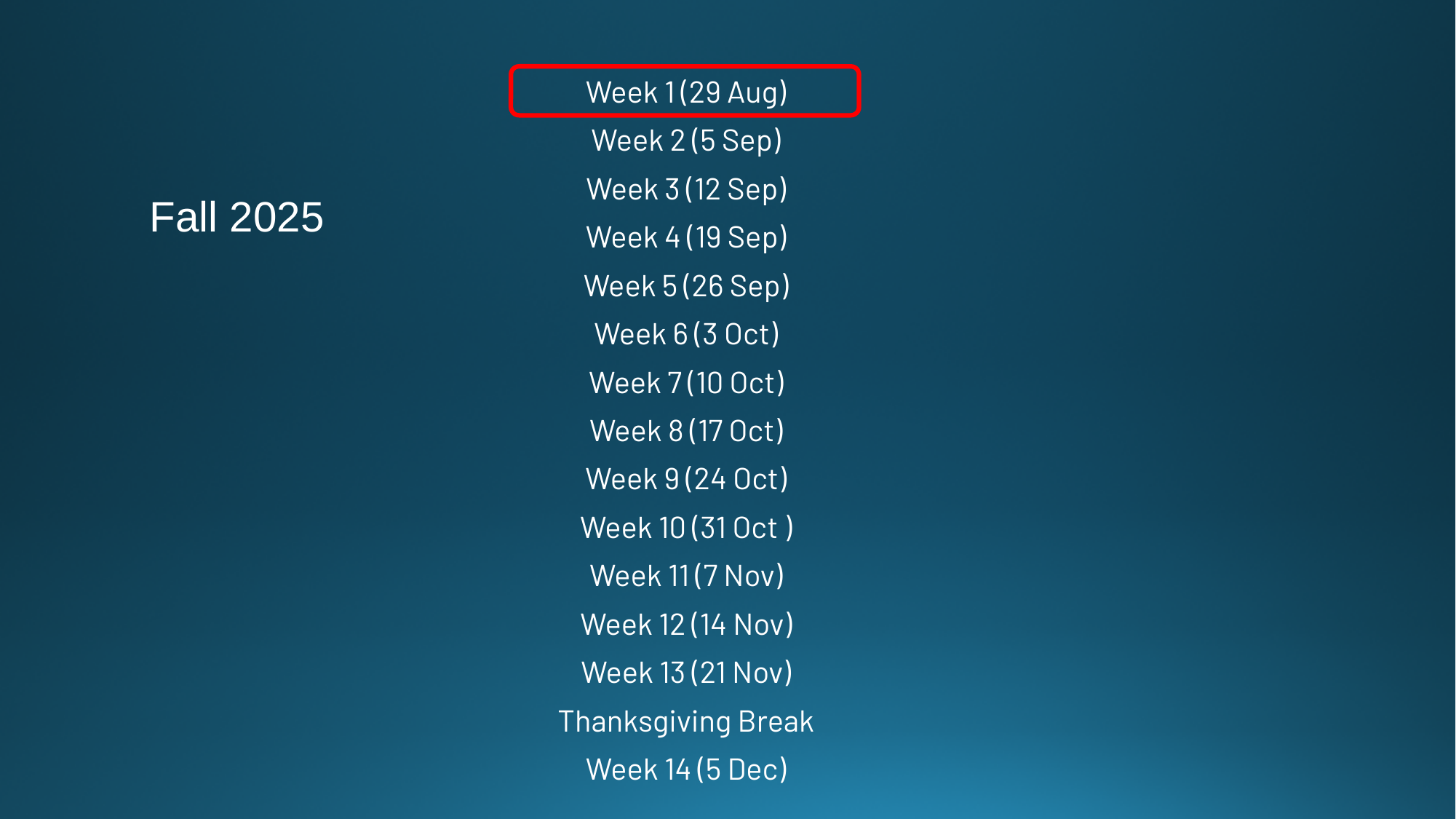

| Week 1 (29 Aug) |
| --- |
| Week 2 (5 Sep) |
| Week 3 (12 Sep) |
| Week 4 (19 Sep) |
| Week 5 (26 Sep) |
| Week 6 (3 Oct) |
| Week 7 (10 Oct) |
| Week 8 (17 Oct) |
| Week 9 (24 Oct) |
| Week 10 (31 Oct ) |
| Week 11 (7 Nov) |
| Week 12 (14 Nov) |
| Week 13 (21 Nov) |
| Thanksgiving Break |
| Week 14 (5 Dec) |

Fall 2025